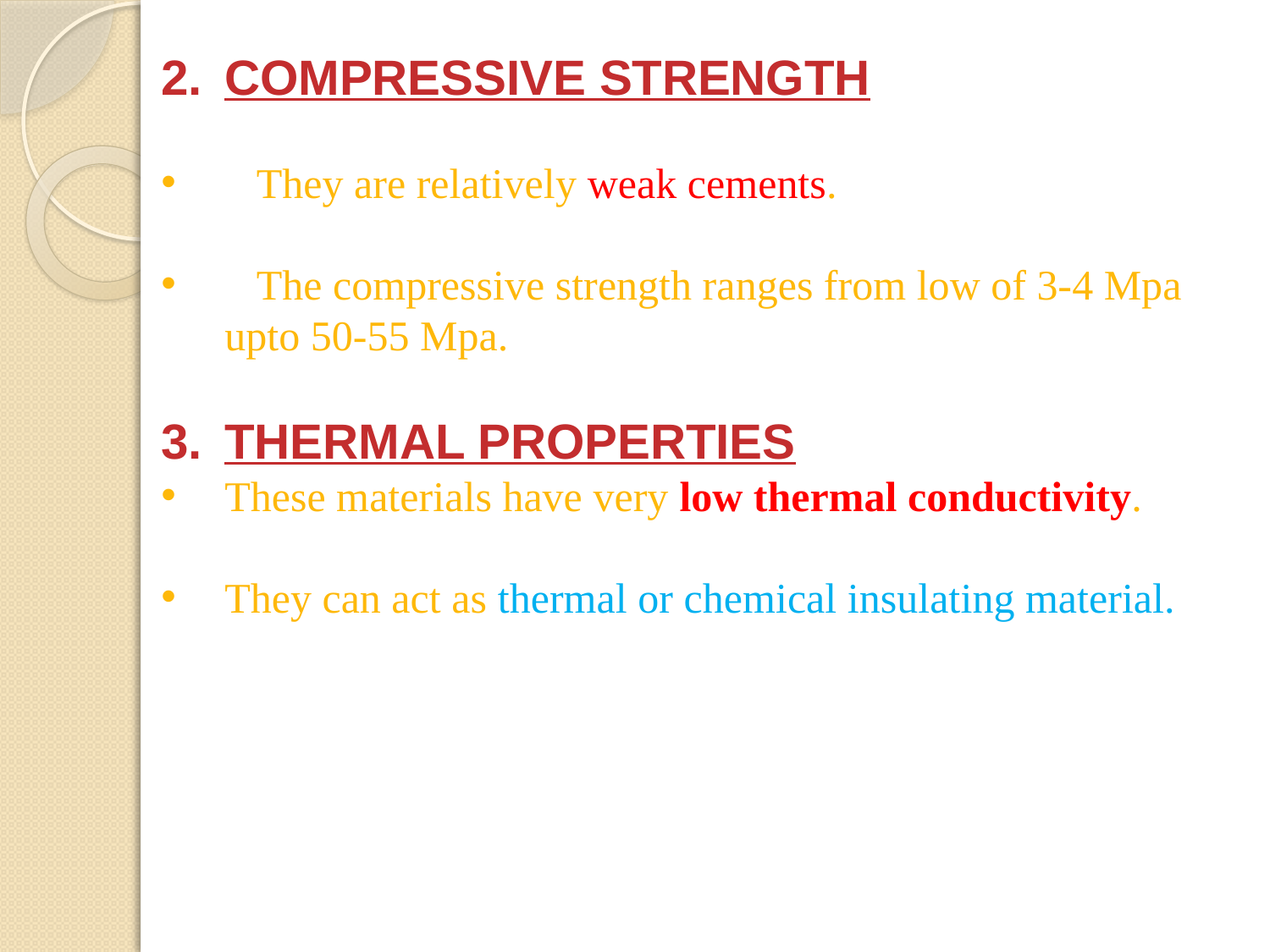

COMPRESSIVE STRENGTH

   They are relatively weak cements.

   The compressive strength ranges from low of 3-4 Mpa upto 50-55 Mpa.

THERMAL PROPERTIES
These materials have very low thermal conductivity.

They can act as thermal or chemical insulating material.